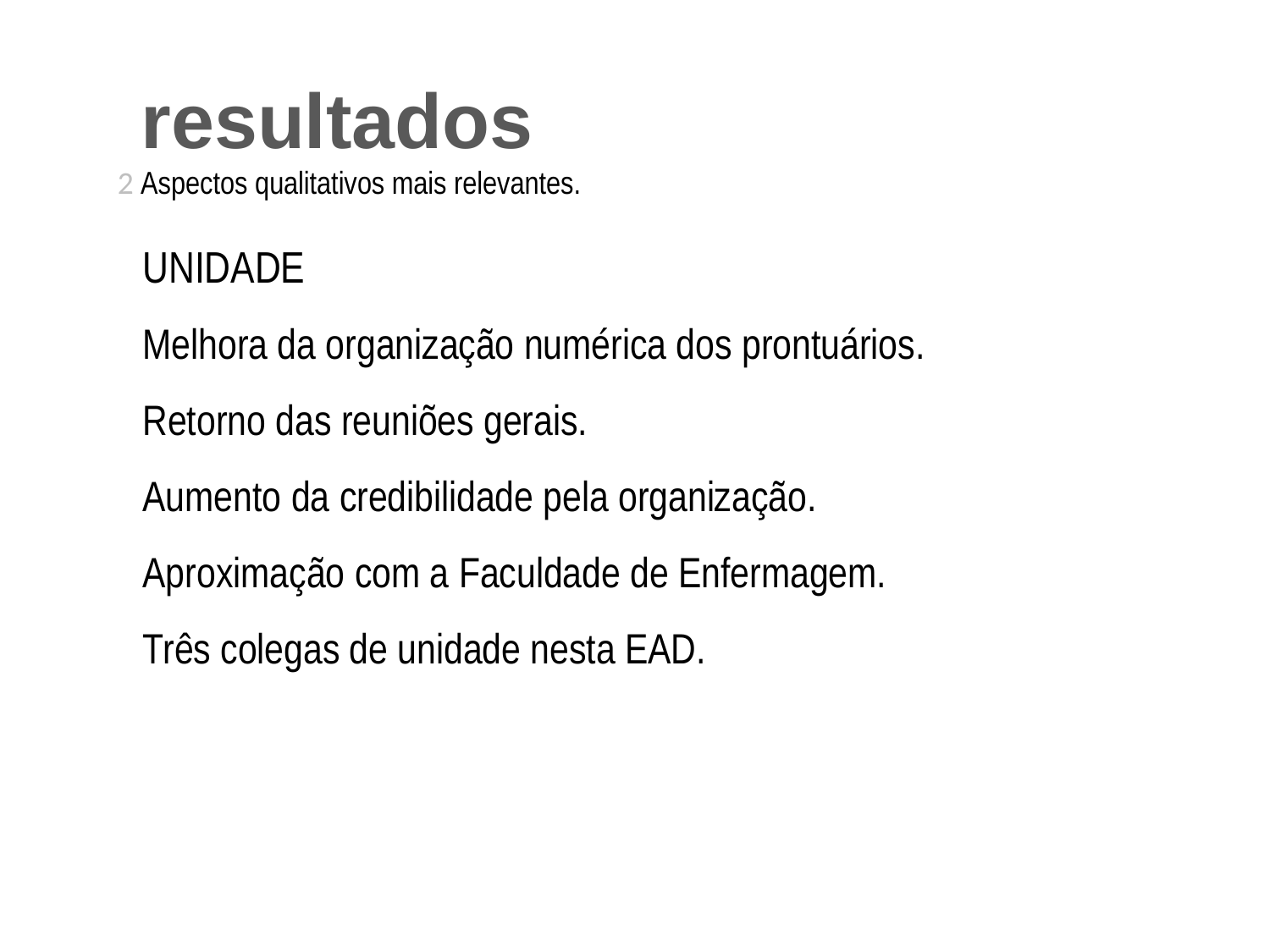

# resultados
2 Aspectos qualitativos mais relevantes.
UNIDADE
Melhora da organização numérica dos prontuários.
Retorno das reuniões gerais.
Aumento da credibilidade pela organização.
Aproximação com a Faculdade de Enfermagem.
Três colegas de unidade nesta EAD.